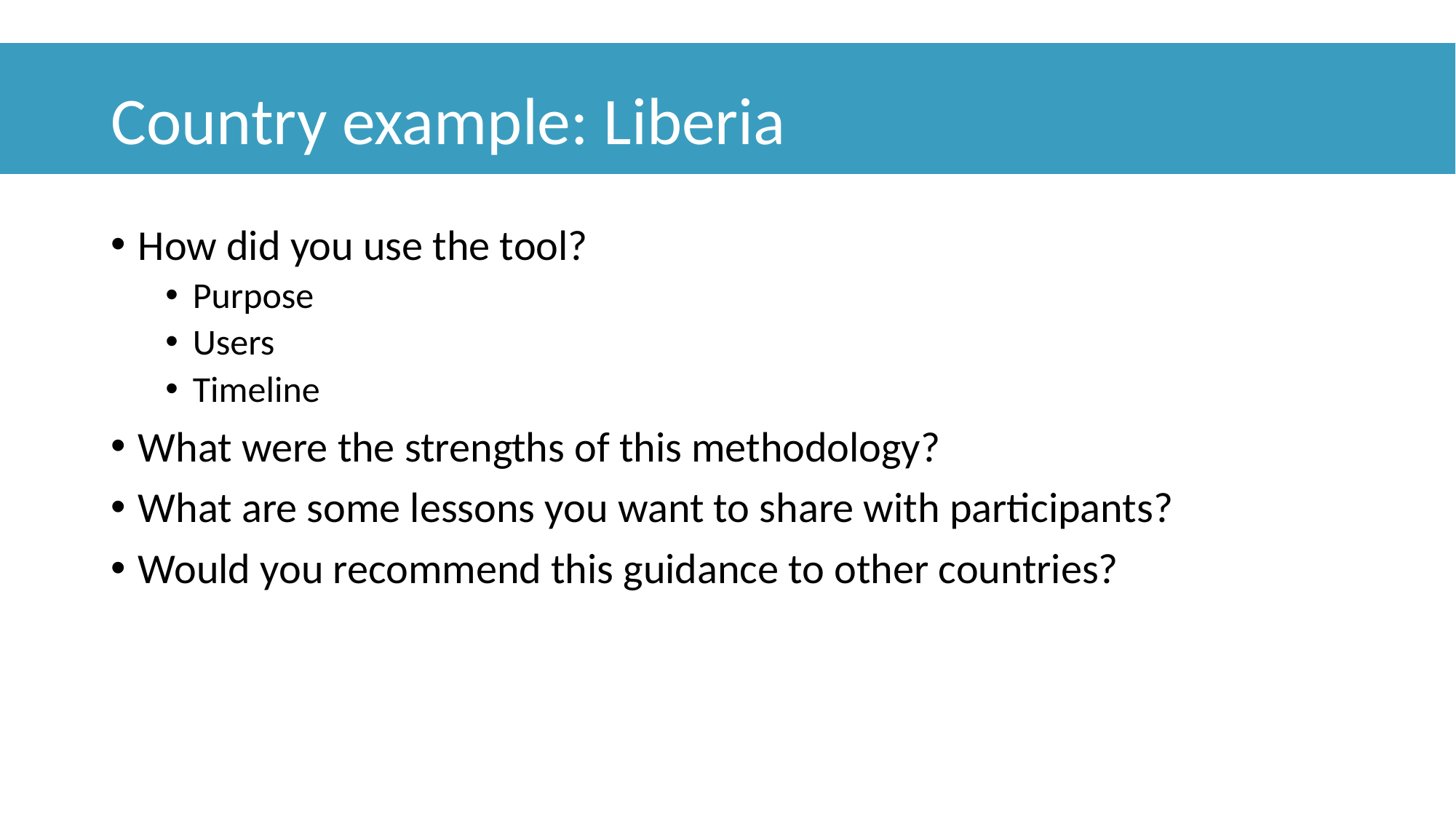

# Country example: Liberia
How did you use the tool?
Purpose
Users
Timeline
What were the strengths of this methodology?
What are some lessons you want to share with participants?
Would you recommend this guidance to other countries?